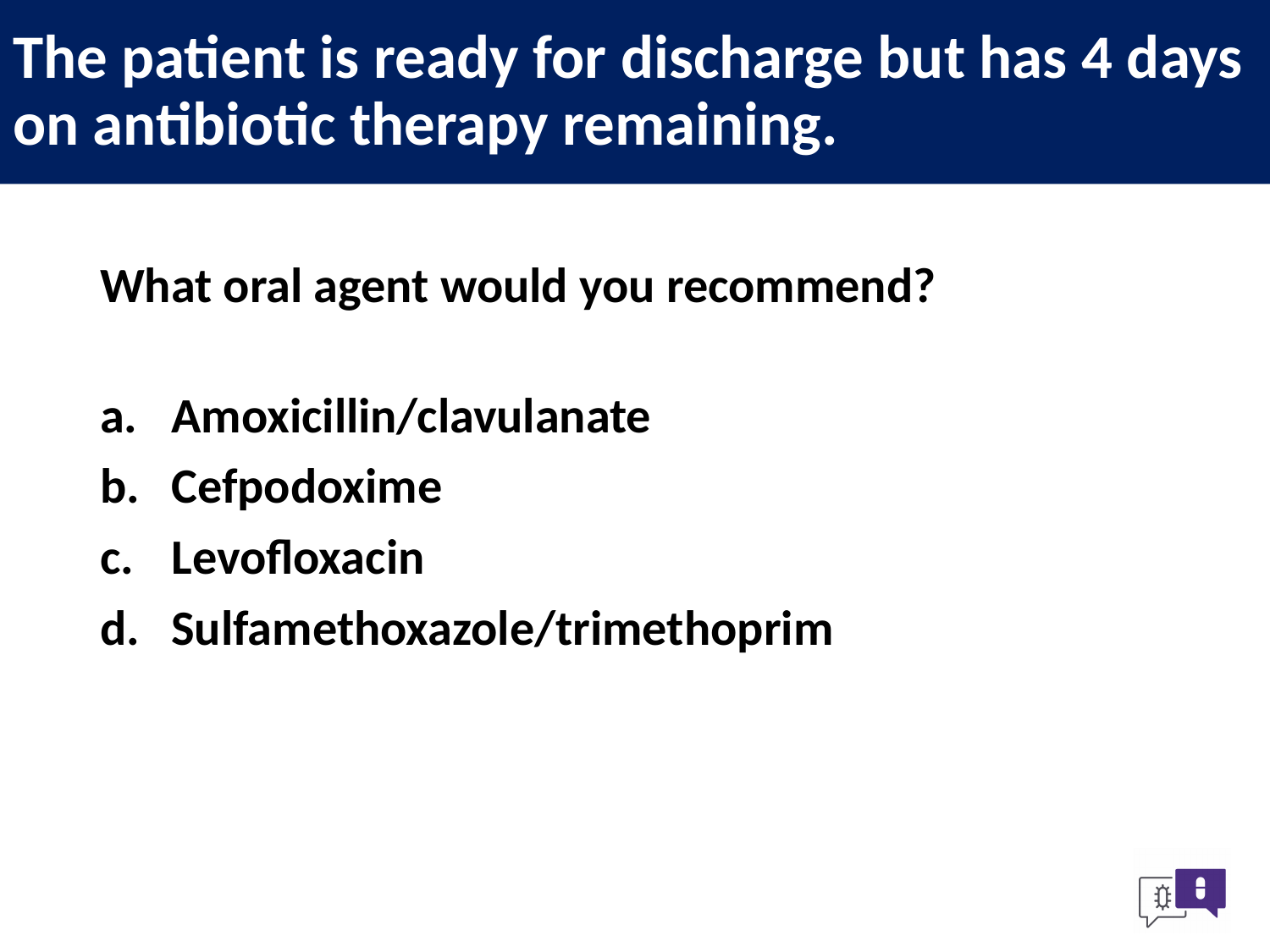

# The patient is ready for discharge but has 4 days on antibiotic therapy remaining.
What oral agent would you recommend?
Amoxicillin/clavulanate
Cefpodoxime
Levofloxacin
Sulfamethoxazole/trimethoprim